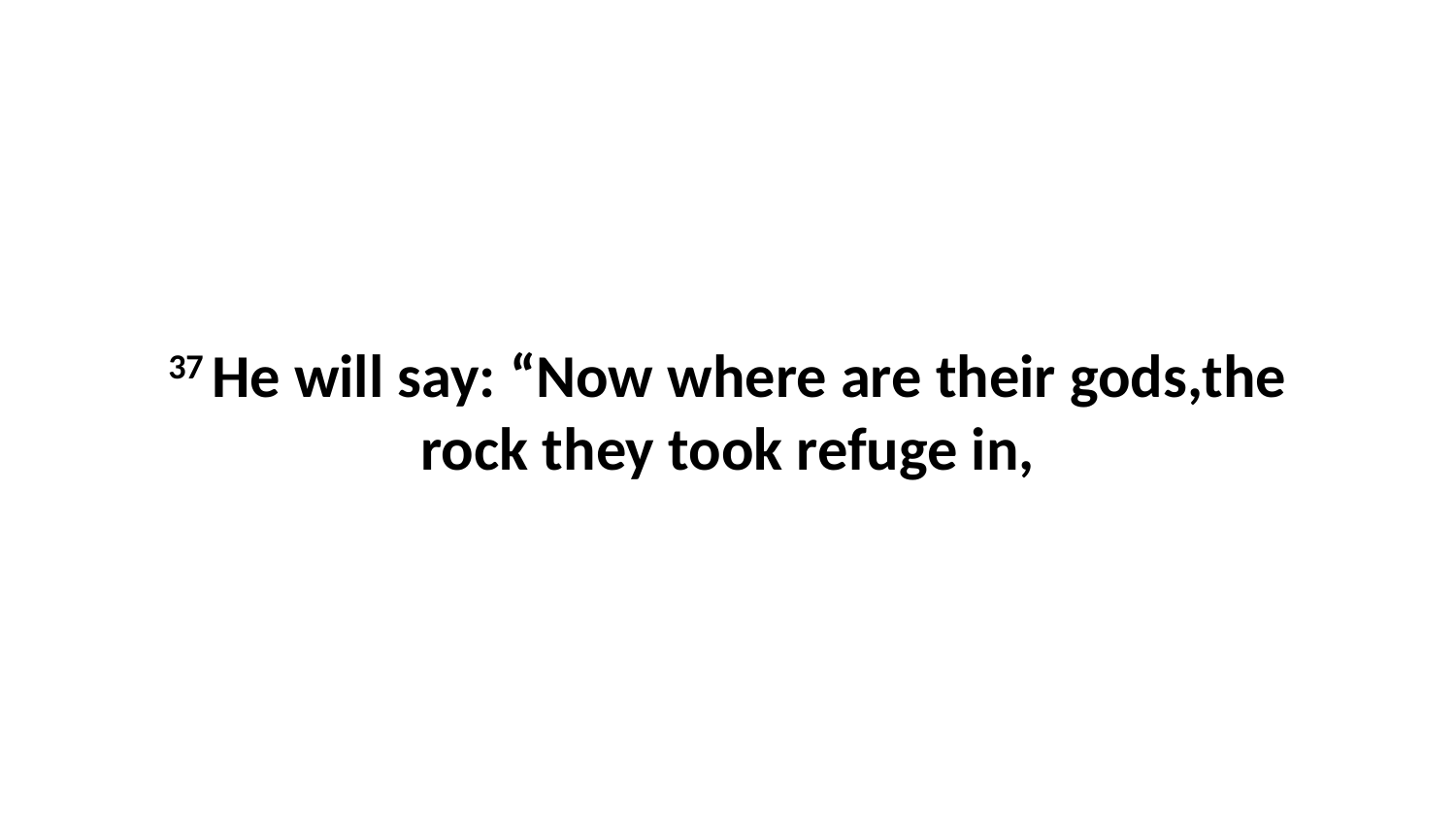

37 He will say: “Now where are their gods,the rock they took refuge in,